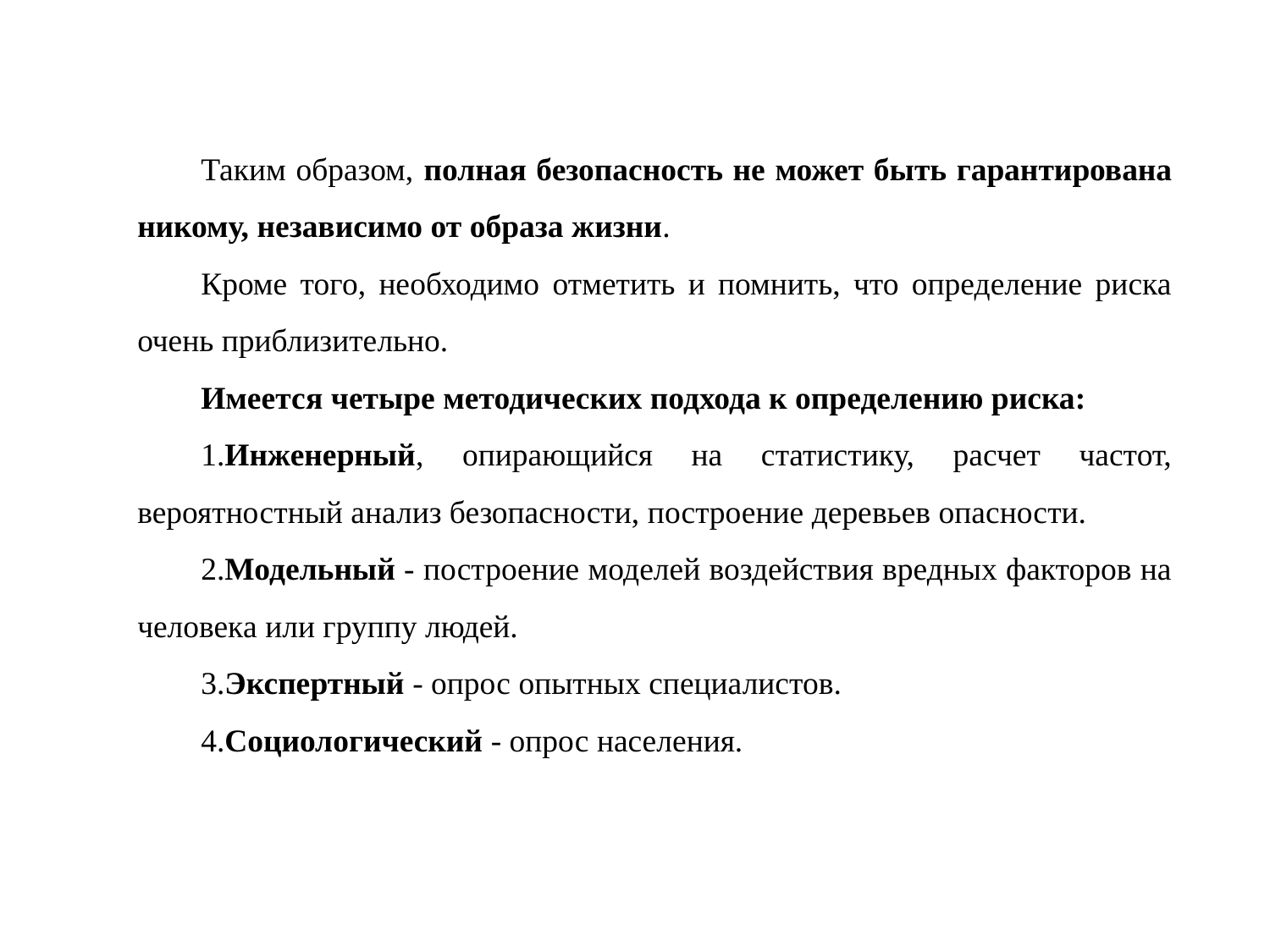

Таким образом, полная безопасность не может быть гарантирована никому, независимо от образа жизни.
Кроме того, необходимо отметить и помнить, что определение риска очень приблизительно.
Имеется четыре методических подхода к определению риска:
1.Инженерный, опирающийся на статистику, расчет частот, вероятностный анализ безопасности, построение деревьев опасности.
2.Модельный - построение моделей воздействия вредных факторов на человека или группу людей.
3.Экспертный - опрос опытных специалистов.
4.Социологический - опрос населения.